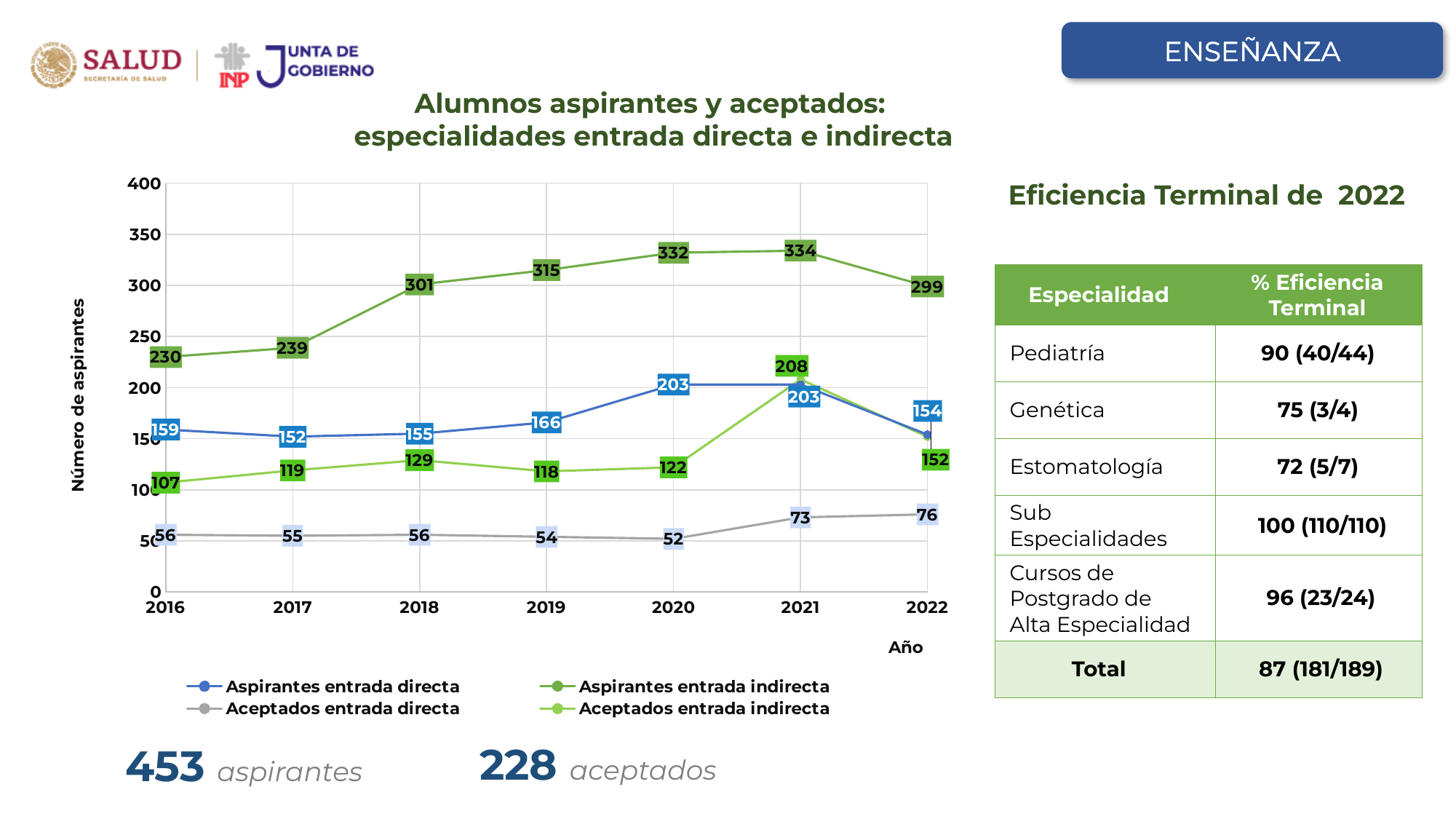

ENSEÑANZA
Alumnos aspirantes y aceptados:
 especialidades entrada directa e indirecta

### Chart

| Category | Aspirantes entrada directa | Aspirantes entrada indirecta | Aceptados entrada directa | Aceptados entrada indirecta |
|---|---|---|---|---|
Eficiencia Terminal de  2022
| Especialidad | % Eficiencia Terminal |
| --- | --- |
| Pediatría | 90 (40/44) |
| Genética | 75 (3/4) |
| Estomatología | 72 (5/7) |
| Sub Especialidades | 100 (110/110) |
| Cursos de Postgrado de Alta Especialidad | 96 (23/24) |
| Total | 87 (181/189) |

228 aceptados
453 aspirantes